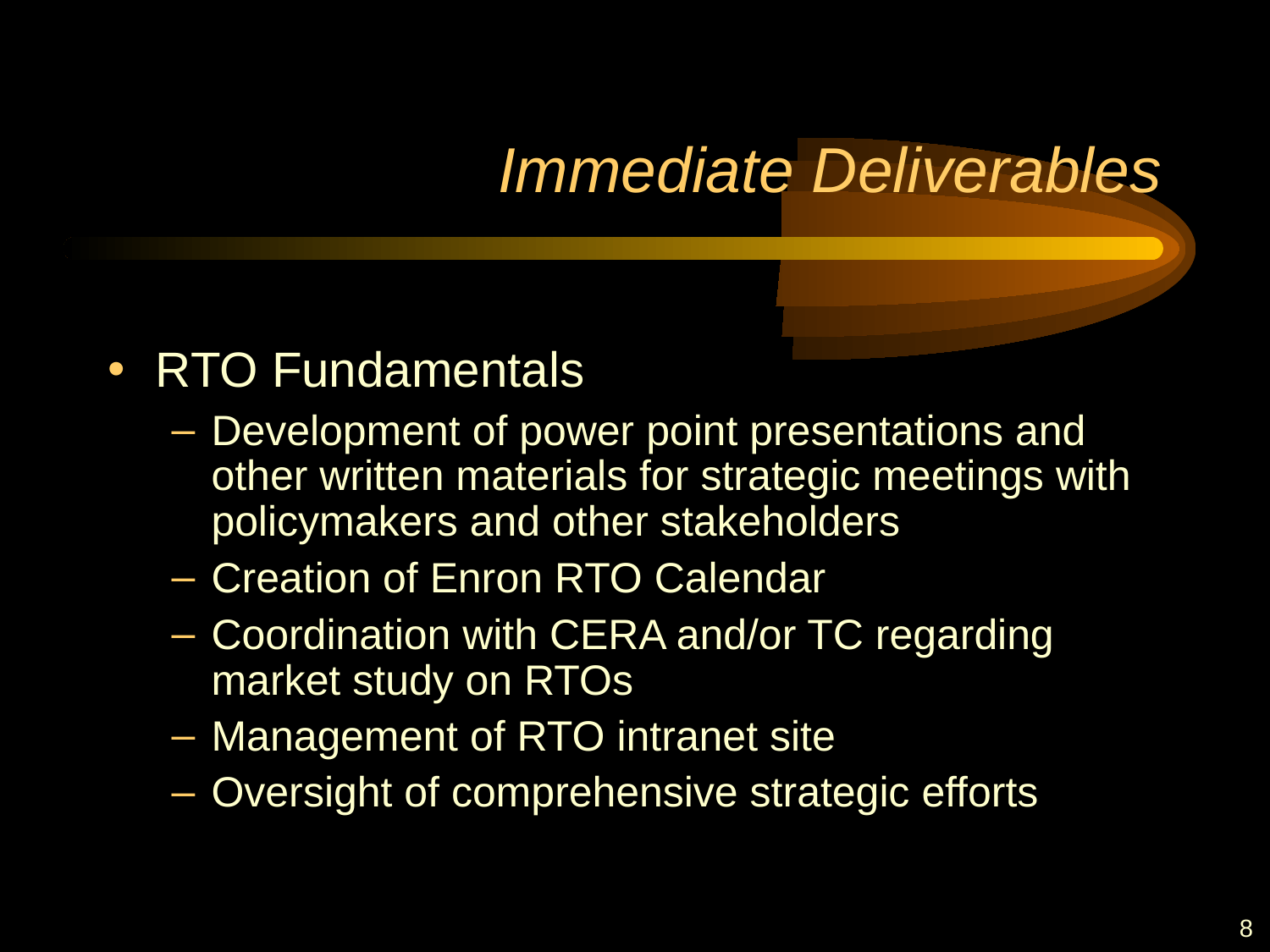

8
# Immediate Deliverables

RTO Fundamentals
Development of power point presentations and other written materials for strategic meetings with policymakers and other stakeholders
Creation of Enron RTO Calendar
Coordination with CERA and/or TC regarding market study on RTOs
Management of RTO intranet site
Oversight of comprehensive strategic efforts